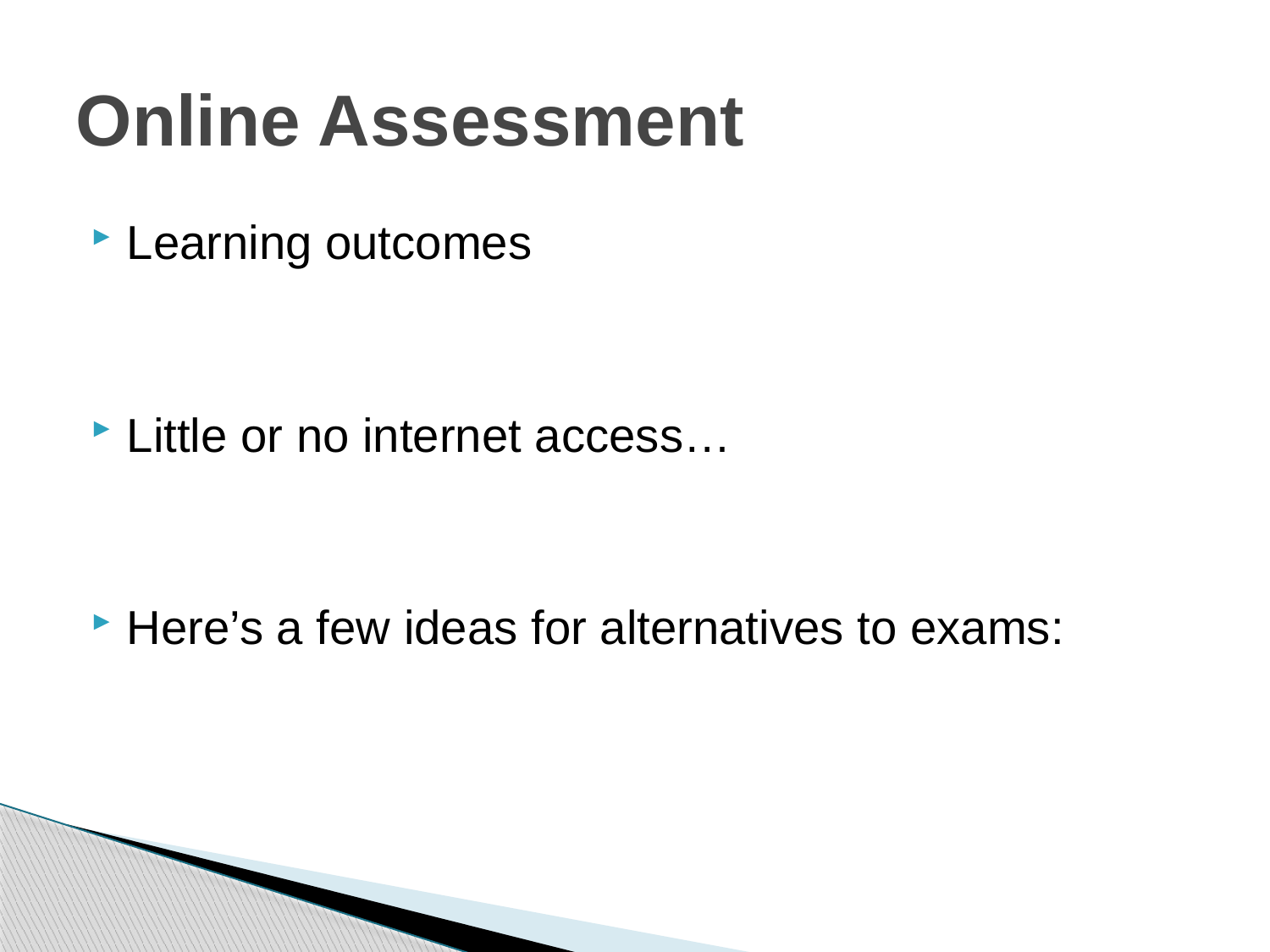

# Online Assessment
Learning outcomes

Little or no internet access…

Here’s a few ideas for alternatives to exams: